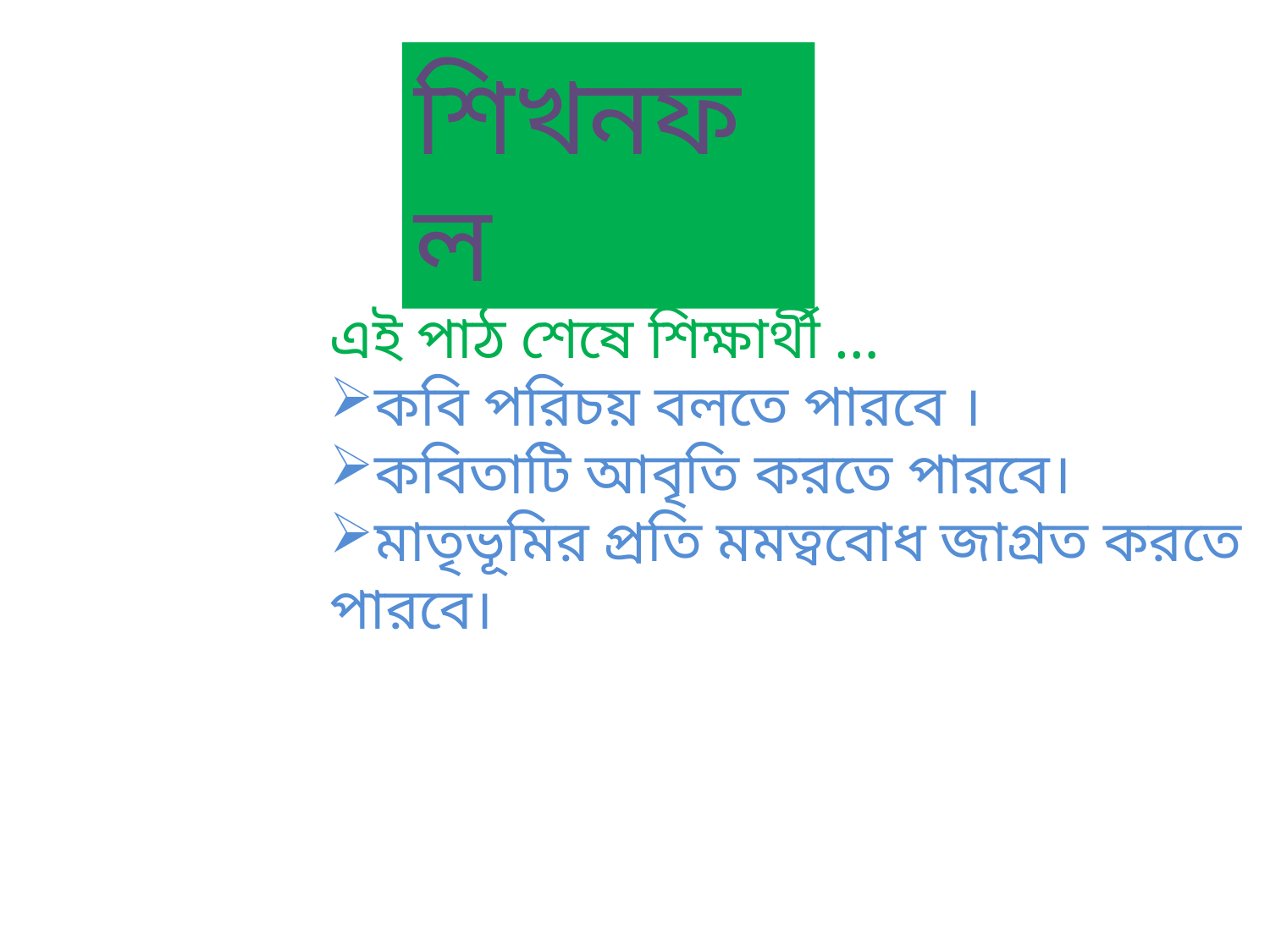

শিখনফল

এই পাঠ শেষে শিক্ষার্থী …
কবি পরিচয় বলতে পারবে ।
কবিতাটি আবৃতি করতে পারবে।
মাতৃভূমির প্রতি মমত্ববোধ জাগ্রত করতে পারবে।